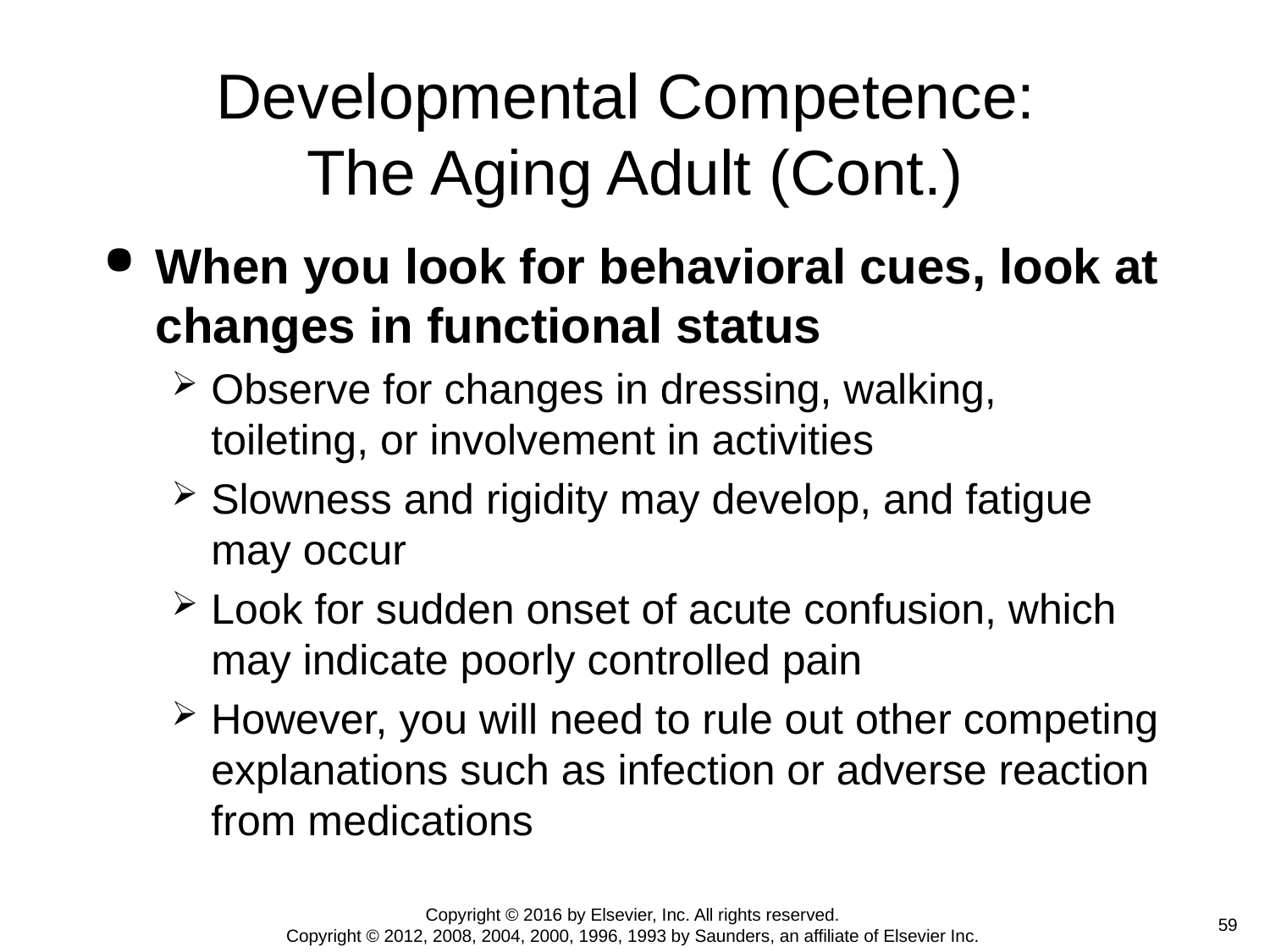

# Developmental Competence: The Aging Adult (Cont.)
When you look for behavioral cues, look at changes in functional status
Observe for changes in dressing, walking, toileting, or involvement in activities
Slowness and rigidity may develop, and fatigue may occur
Look for sudden onset of acute confusion, which may indicate poorly controlled pain
However, you will need to rule out other competing explanations such as infection or adverse reaction from medications
Copyright © 2016 by Elsevier, Inc. All rights reserved.
Copyright © 2012, 2008, 2004, 2000, 1996, 1993 by Saunders, an affiliate of Elsevier Inc.
 59